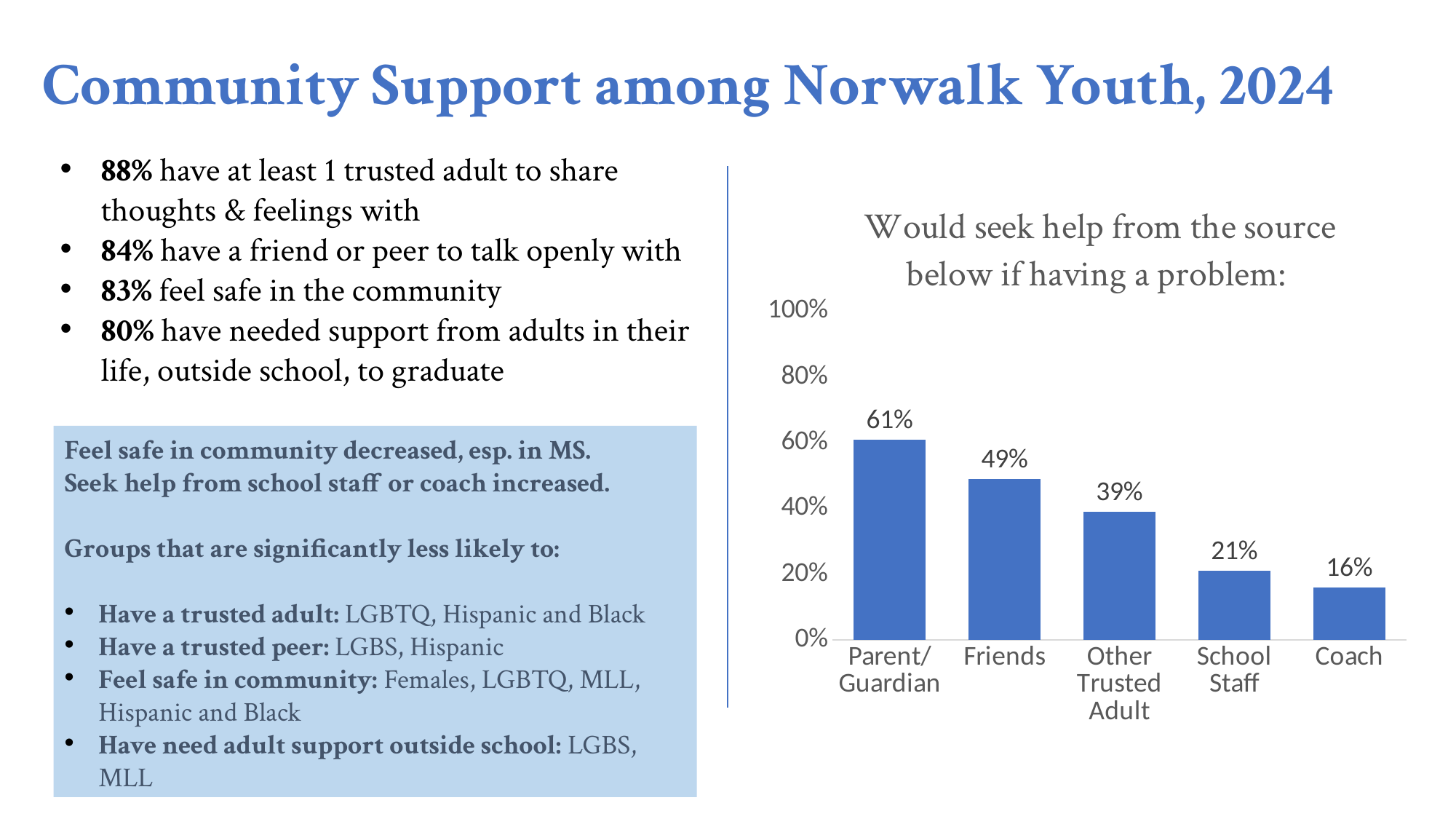

# Community Support among Norwalk Youth, 2024
88% have at least 1 trusted adult to share thoughts & feelings with
84% have a friend or peer to talk openly with
83% feel safe in the community
80% have needed support from adults in their life, outside school, to graduate

### Chart: Would seek help from the source below if having a problem:

| Category | 2024 |
|---|---|
| Parent/Guardian | 0.61 |
| Friends | 0.49 |
| Other Trusted Adult | 0.39 |
| School Staff | 0.21 |
| Coach | 0.16 |
Feel safe in community decreased, esp. in MS.
Seek help from school staff or coach increased.

Groups that are significantly less likely to:

Have a trusted adult: LGBTQ, Hispanic and Black
Have a trusted peer: LGBS, Hispanic
Feel safe in community: Females, LGBTQ, MLL, Hispanic and Black
Have need adult support outside school: LGBS, MLL